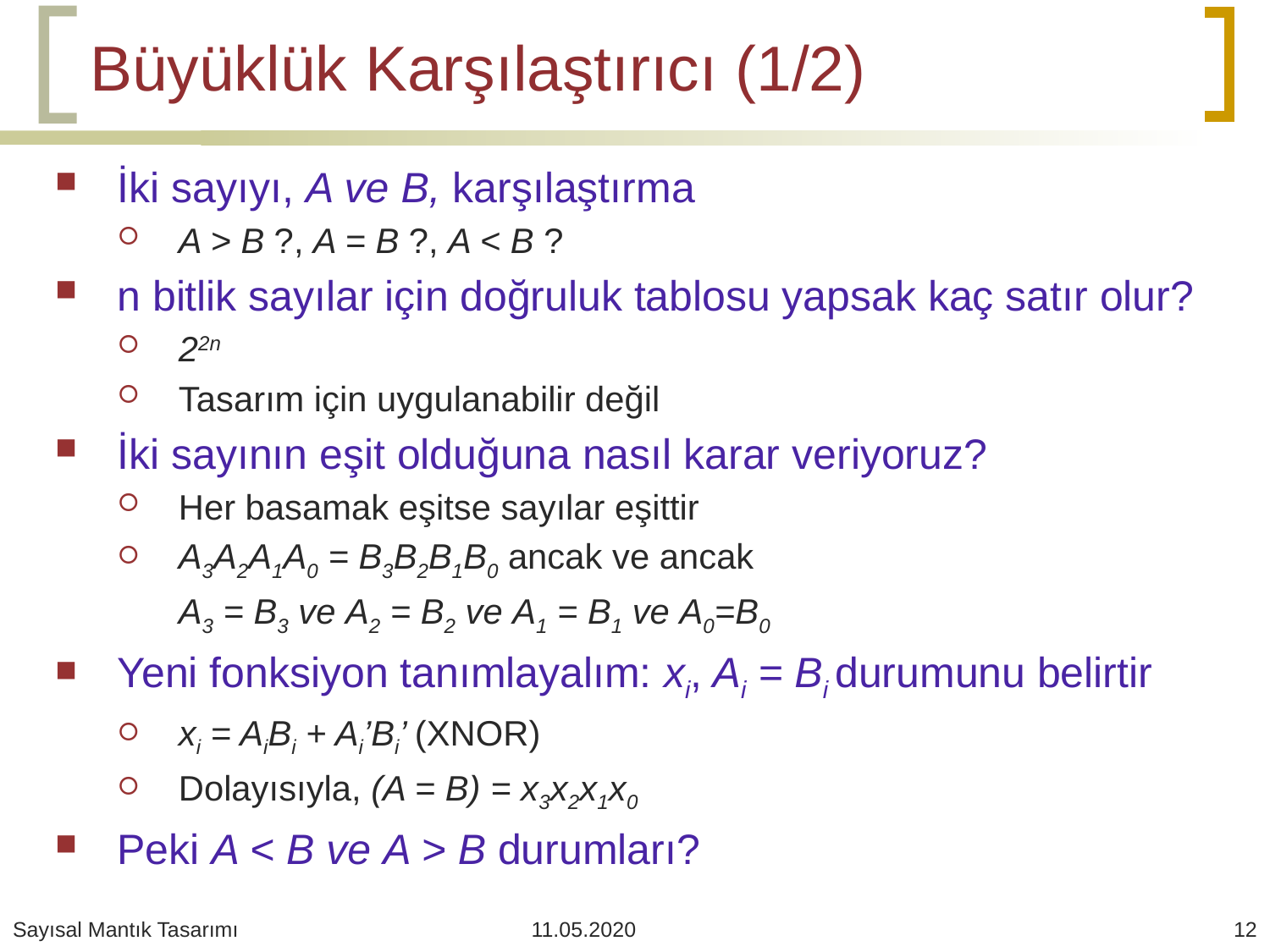

# Büyüklük Karşılaştırıcı (1/2)
İki sayıyı, A ve B, karşılaştırma
A > B ?, A = B ?, A < B ?
n bitlik sayılar için doğruluk tablosu yapsak kaç satır olur?
22n
Tasarım için uygulanabilir değil
İki sayının eşit olduğuna nasıl karar veriyoruz?
Her basamak eşitse sayılar eşittir
A3A2A1A0 = B3B2B1B0 ancak ve ancak
	A3 = B3 ve A2 = B2 ve A1 = B1 ve A0=B0
Yeni fonksiyon tanımlayalım: xi, Ai = Bi durumunu belirtir
xi = AiBi + Ai’Bi’ (XNOR)
Dolayısıyla, (A = B) = x3x2x1x0
Peki A < B ve A > B durumları?
Sayısal Mantık Tasarımı
11.05.2020
12